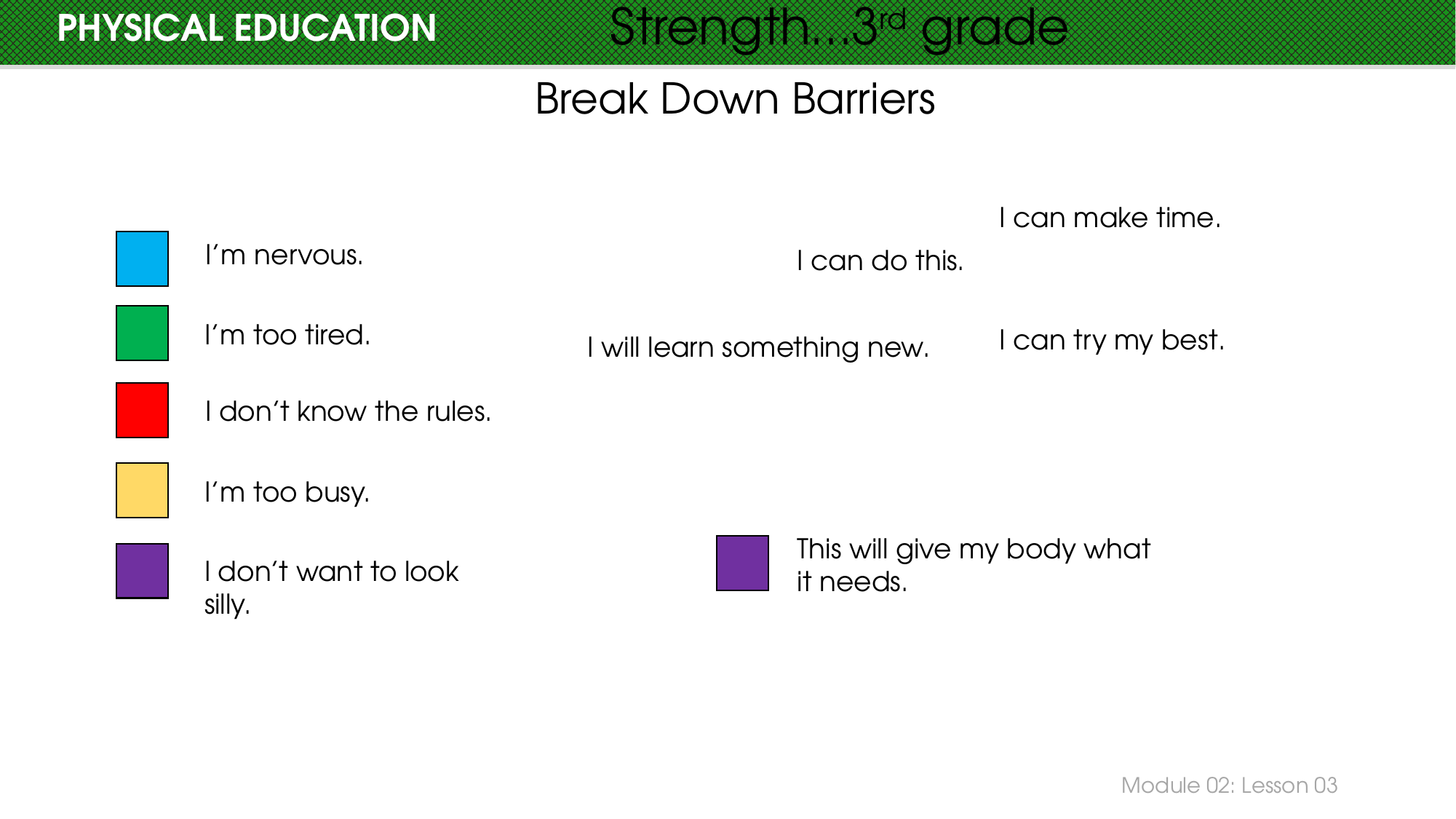

Strength…3rd grade
PHYSICAL EDUCATION
Break Down Barriers
I can make time.

I’m nervous.
I can do this.

I’m too tired.
I can try my best.
I will learn something new.

I don’t know the rules.

I’m too busy.
This will give my body what it needs.

I don’t want to look silly.
Module 02: Lesson 03